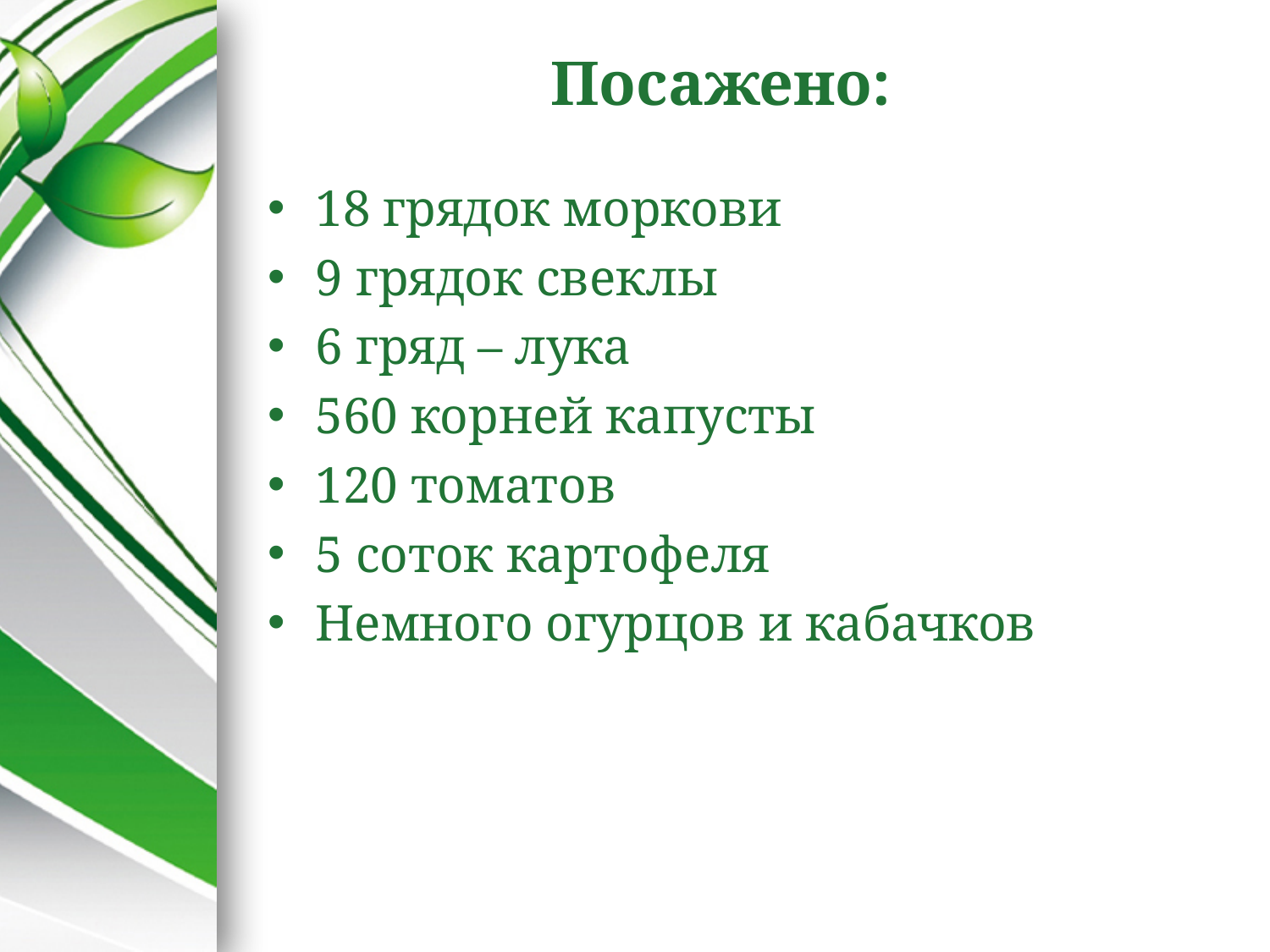

# Посажено:
18 грядок моркови
9 грядок свеклы
6 гряд – лука
560 корней капусты
120 томатов
5 соток картофеля
Немного огурцов и кабачков